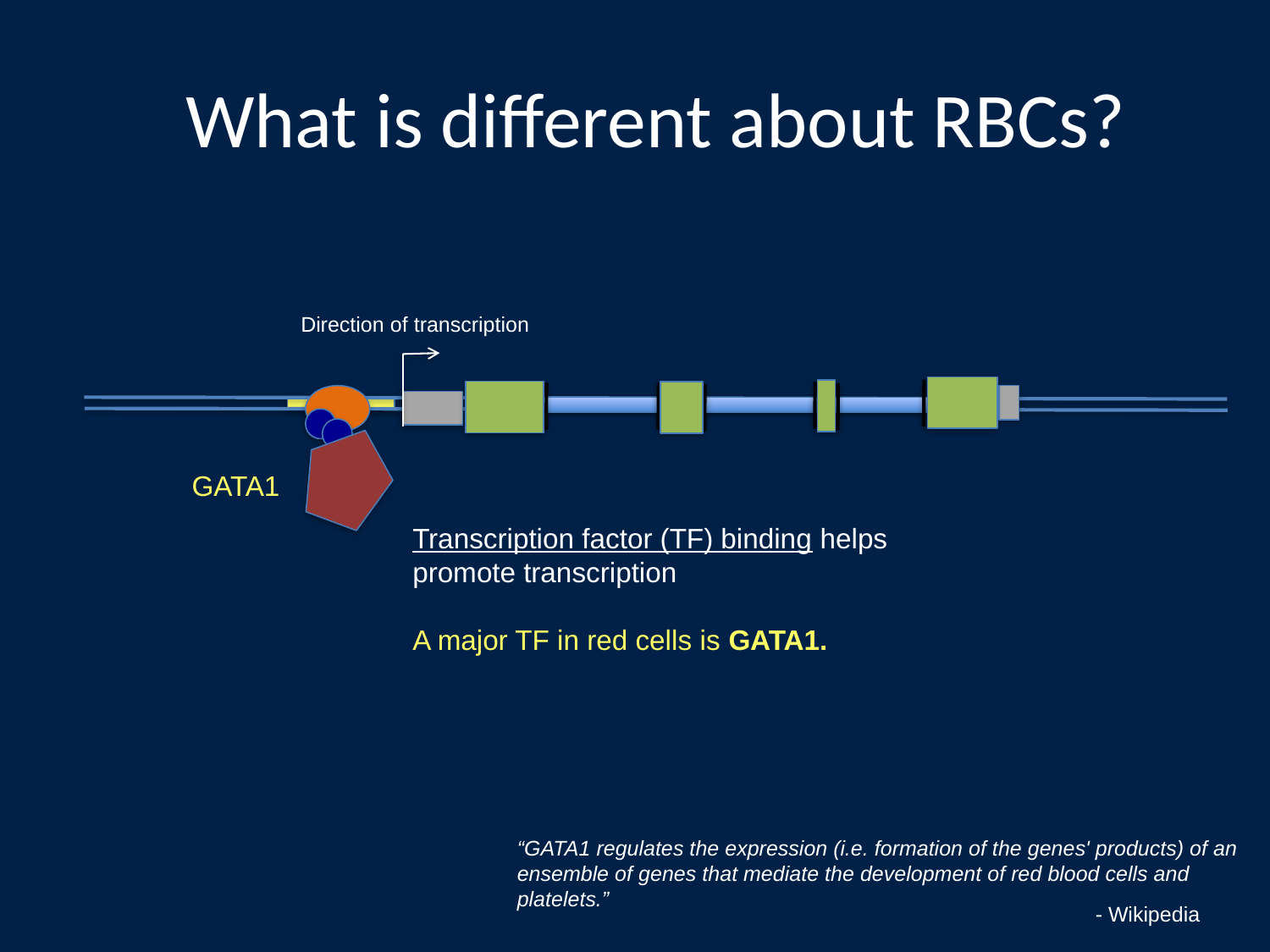

What is different about RBCs?
Direction of transcription

GATA1
Transcription factor (TF) binding helps promote transcription

A major TF in red cells is GATA1.
“GATA1 regulates the expression (i.e. formation of the genes' products) of an ensemble of genes that mediate the development of red blood cells and platelets.”
- Wikipedia